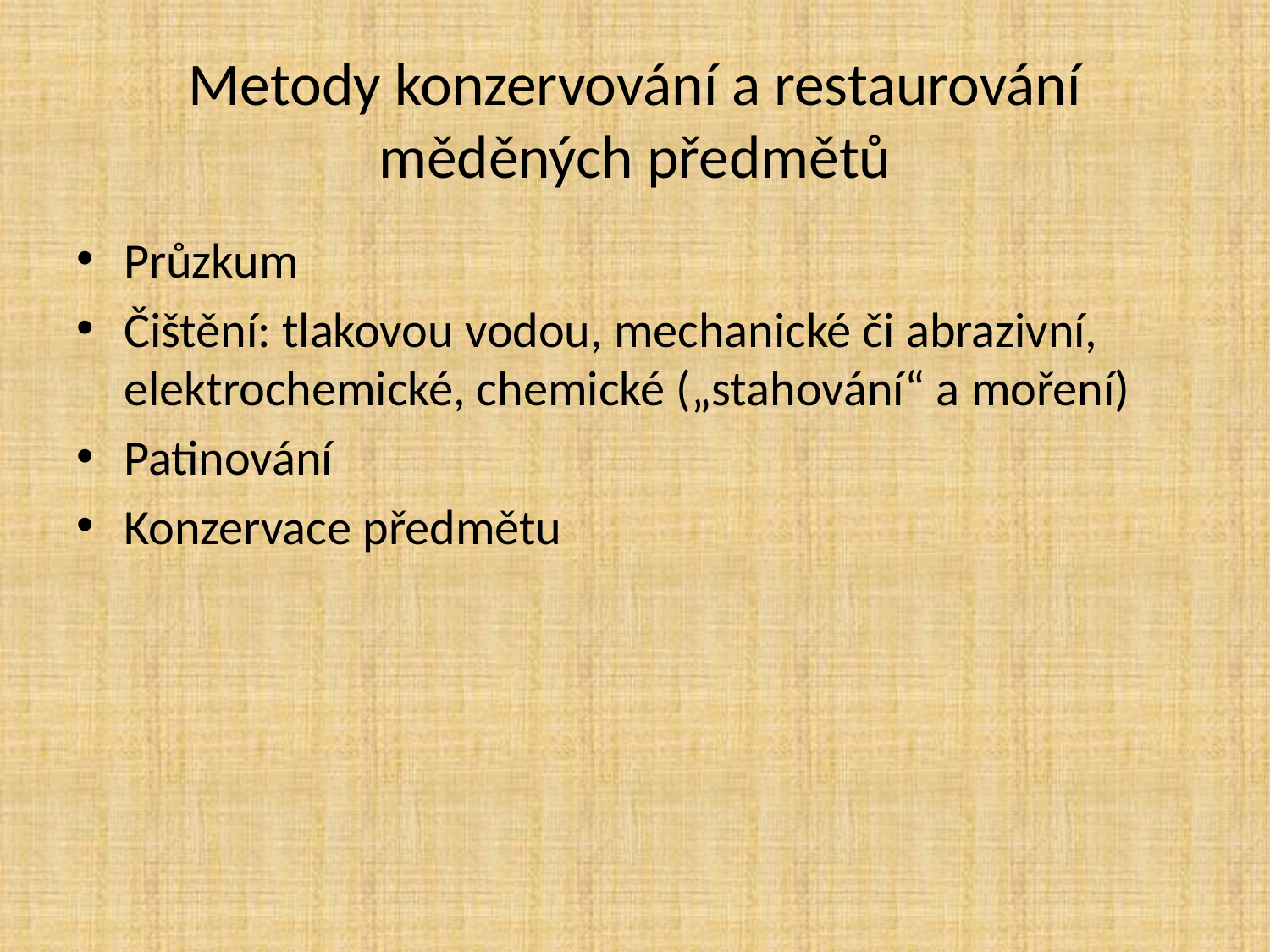

# Metody konzervování a restaurování měděných předmětů
Průzkum
Čištění: tlakovou vodou, mechanické či abrazivní, elektrochemické, chemické („stahování“ a moření)
Patinování
Konzervace předmětu